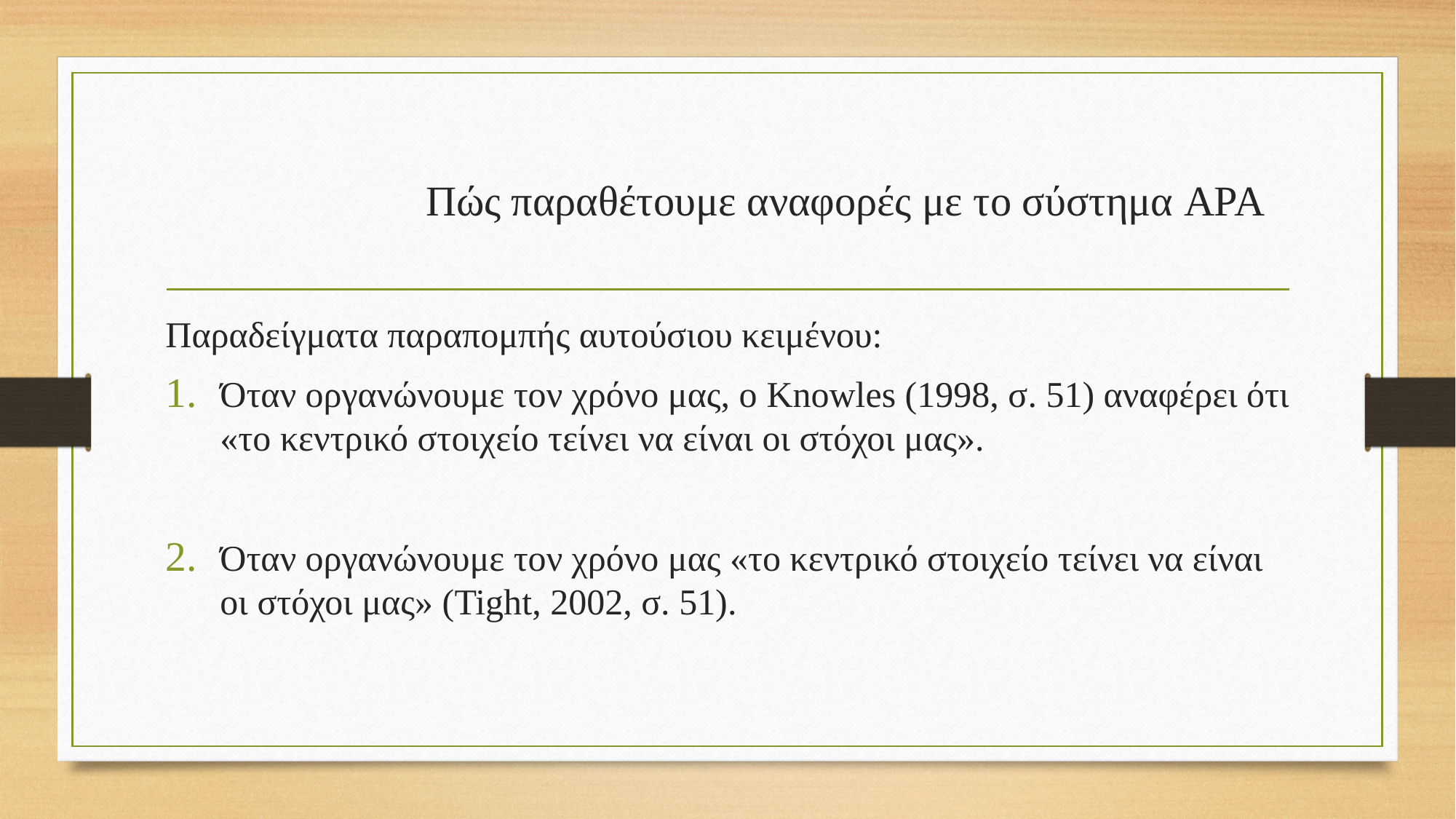

# Πώς παραθέτουμε αναφορές με το σύστημα APA
Παραδείγματα παραπομπής αυτούσιου κειμένου:
Όταν οργανώνουμε τον χρόνο μας, ο Knowles (1998, σ. 51) αναφέρει ότι «το κεντρικό στοιχείο τείνει να είναι οι στόχοι μας».

Όταν οργανώνουμε τον χρόνο μας «το κεντρικό στοιχείο τείνει να είναι οι στόχοι μας» (Tight, 2002, σ. 51).